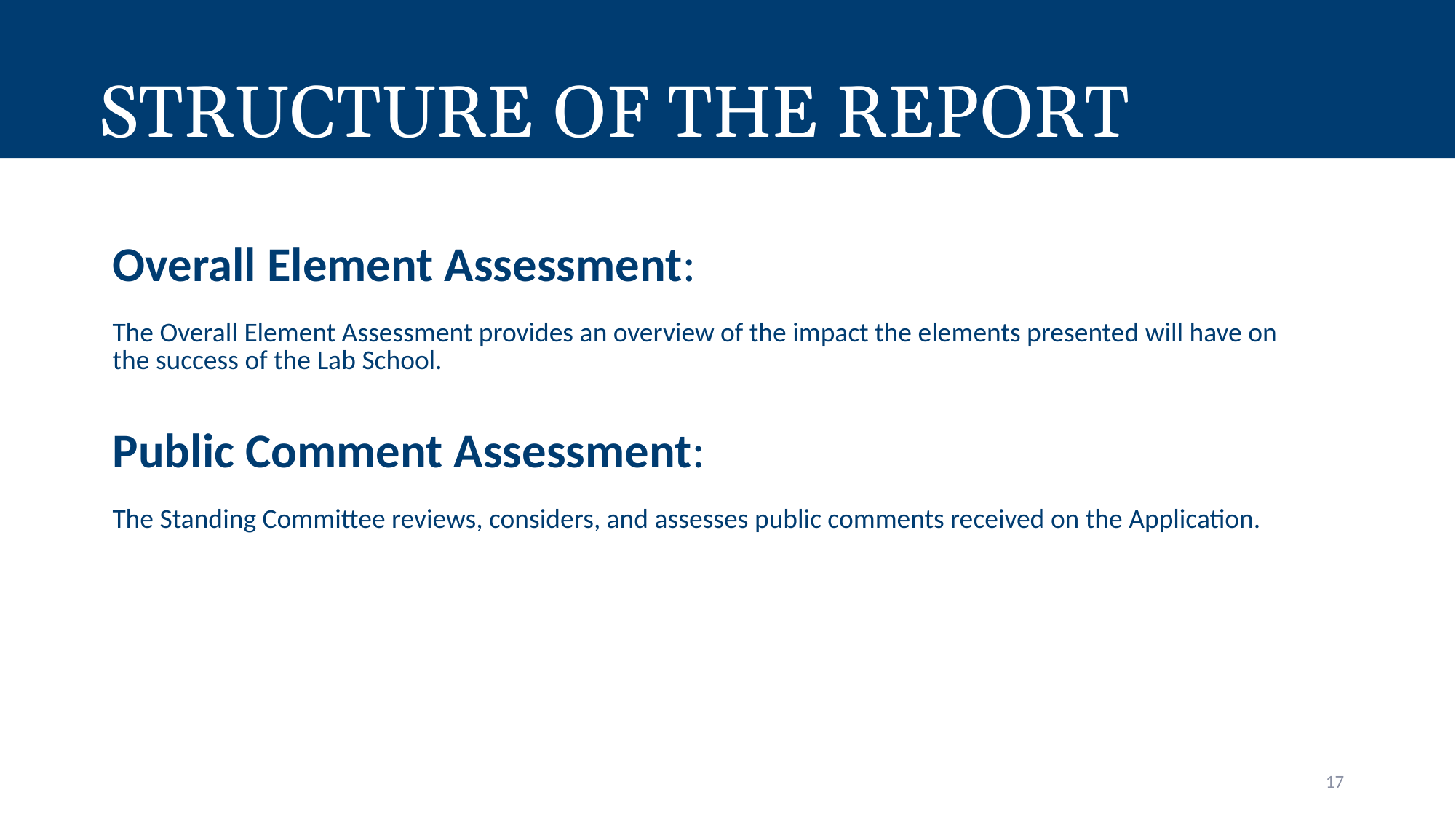

# Structure of the Report
| Overall Element Assessment: The Overall Element Assessment provides an overview of the impact the elements presented will have on the success of the Lab School. Public Comment Assessment: The Standing Committee reviews, considers, and assesses public comments received on the Application. |
| --- |
17